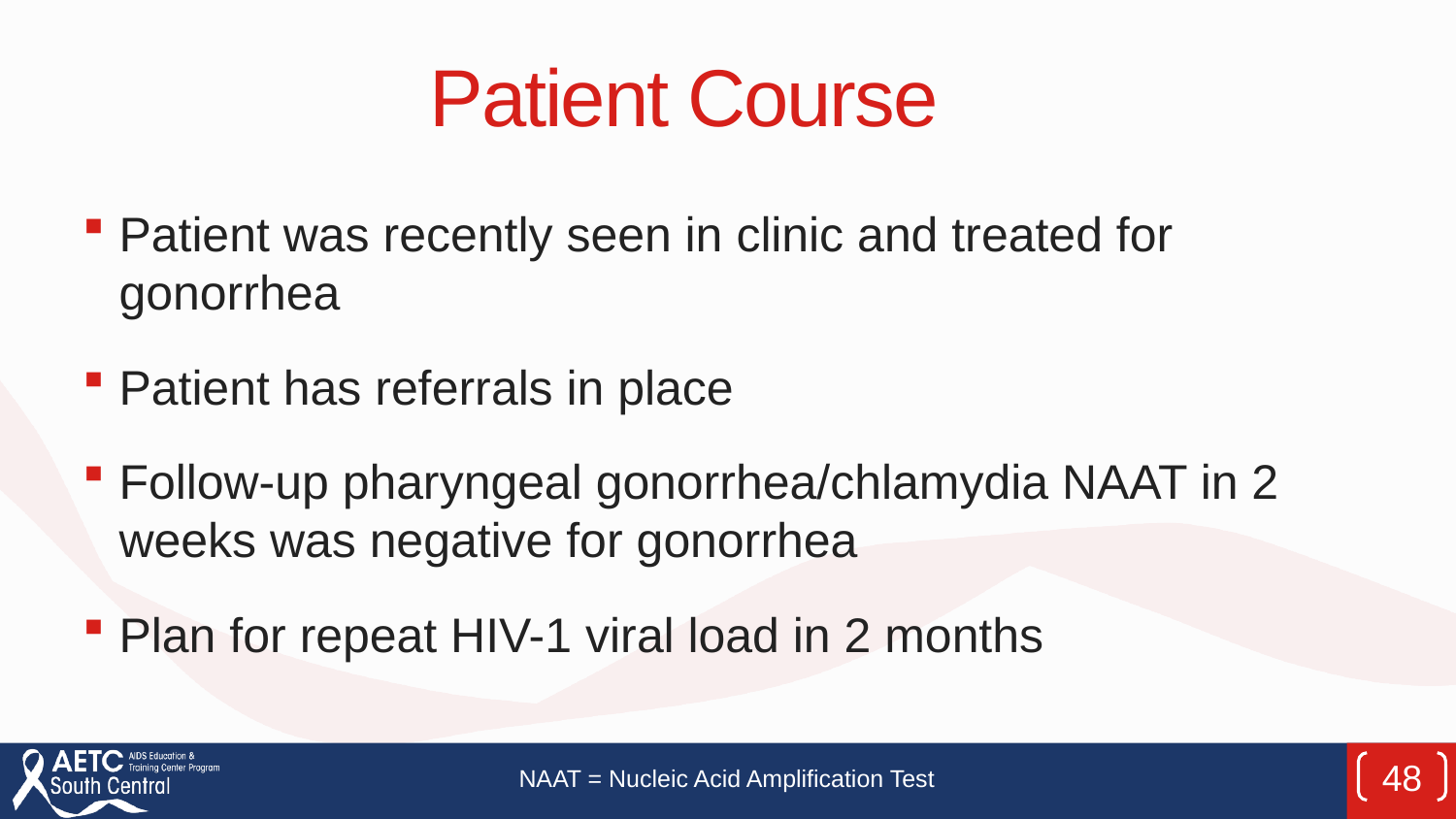

# Patient Course
Patient was recently seen in clinic and treated for gonorrhea
Patient has referrals in place
Follow-up pharyngeal gonorrhea/chlamydia NAAT in 2 weeks was negative for gonorrhea
Plan for repeat HIV-1 viral load in 2 months

48
NAAT = Nucleic Acid Amplification Test